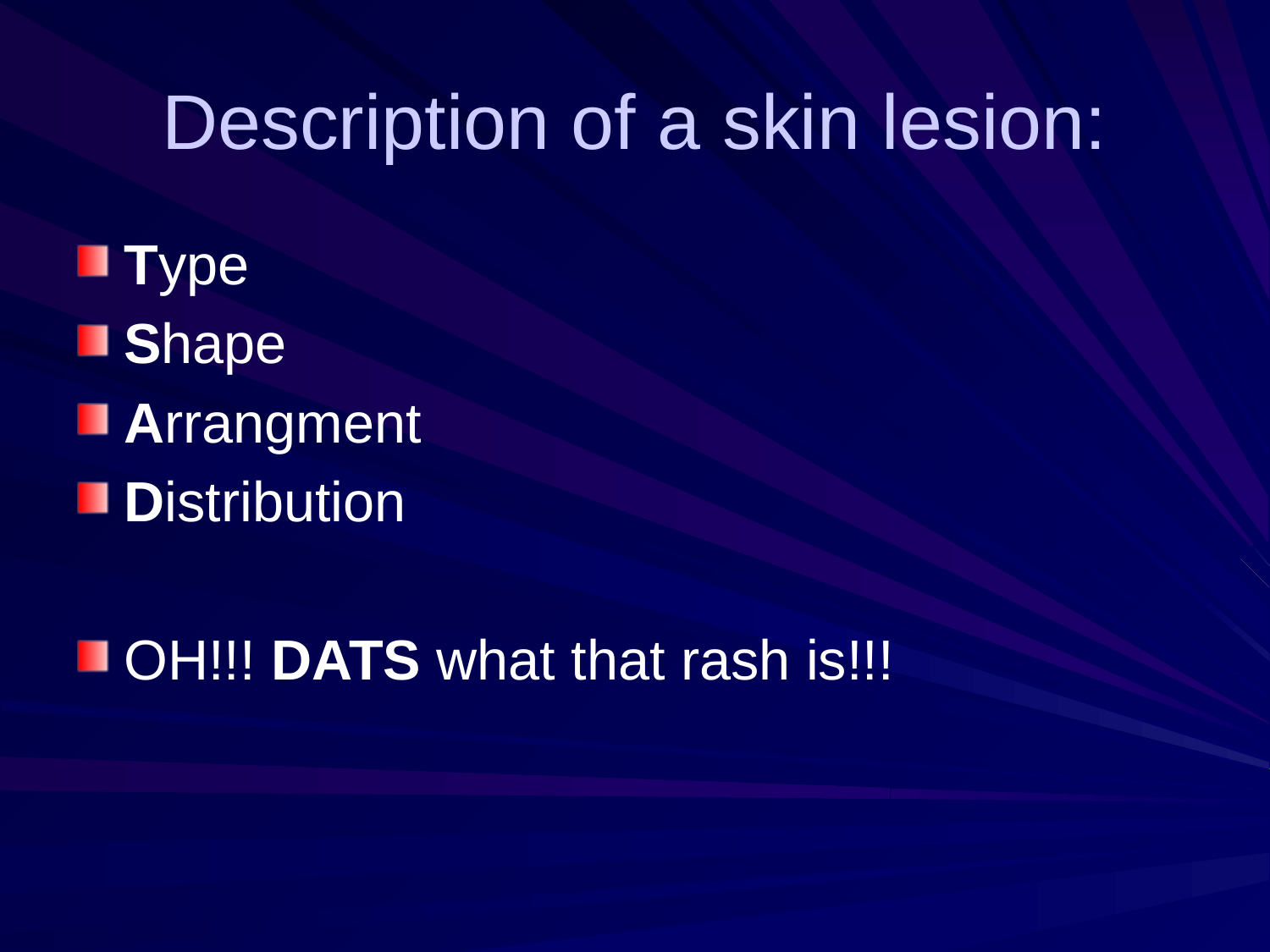

# Description of a skin lesion:
Type
Shape
Arrangment
Distribution

OH!!! DATS what that rash is!!!